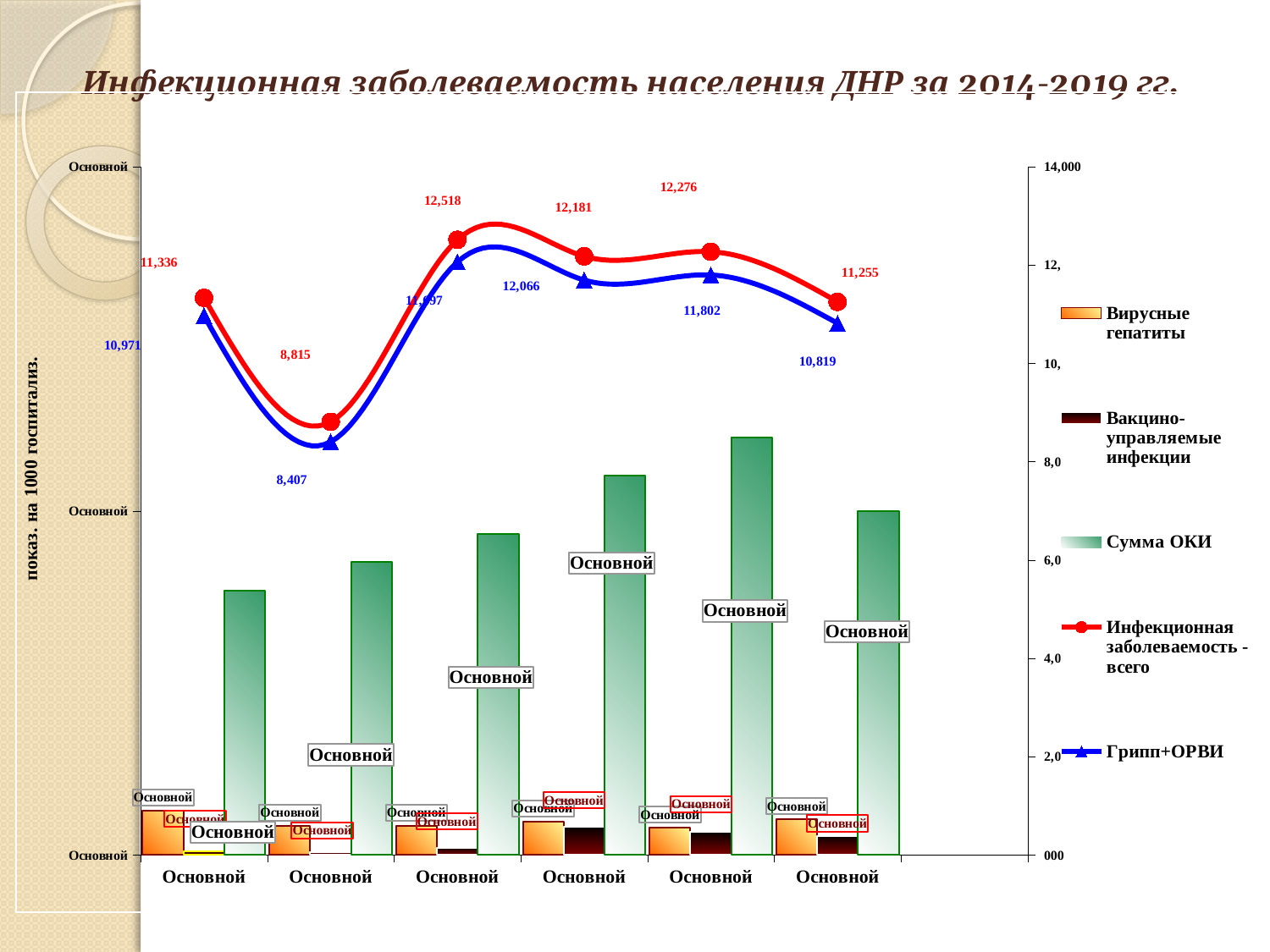

# Инфекционная заболеваемость населения ДНР за 2014-2019 гг.

### Chart:

| Category | Вирусные гепатиты  | Вакцино-управляемые инфекции | Сумма ОКИ | Инфекционная заболеваемость - всего | Грипп+ОРВИ |
|---|---|---|---|---|---|
| 2014 | 25.9 | 2.3 | 153.6 | 11336.4 | 10971.2 |
| 2015 | 17.0 | 1.9 | 170.4 | 8814.9 | 8406.7 |
| 2016 | 17.1 | 4.3 | 186.7 | 12518.4 | 12066.3 |
| 2017 | 19.5 | 16.3 | 220.8 | 12181.0 | 11697.2 |
| 2018 | 15.8 | 13.4 | 242.8 | 12275.6 | 11801.5 |
| 2019 | 20.7 | 10.8 | 200.1 | 11255.1 | 10819.1 |
|  | None | None | None | None | None |